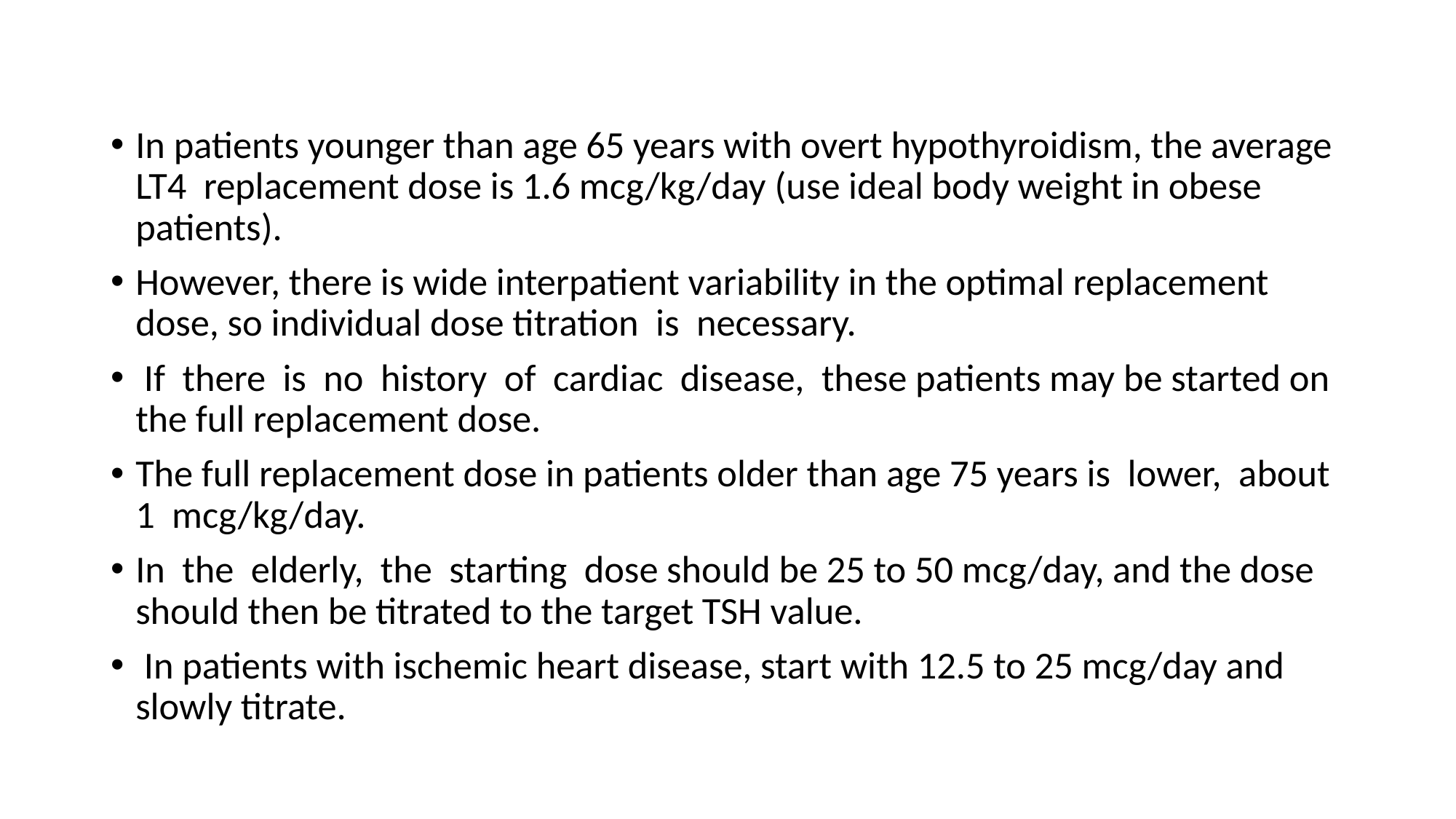

In patients younger than age 65 years with overt hypothyroidism, the average LT4  replacement dose is 1.6 mcg/kg/day (use ideal body weight in obese patients).
However, there is wide interpatient variability in the optimal replacement dose, so individual dose titration  is  necessary.
 If  there  is  no  history  of  cardiac  disease,  these patients may be started on the full replacement dose.
The full replacement dose in patients older than age 75 years is  lower,  about  1  mcg/kg/day.
In  the  elderly,  the  starting  dose should be 25 to 50 mcg/day, and the dose should then be titrated to the target TSH value.
 In patients with ischemic heart disease, start with 12.5 to 25 mcg/day and slowly titrate.